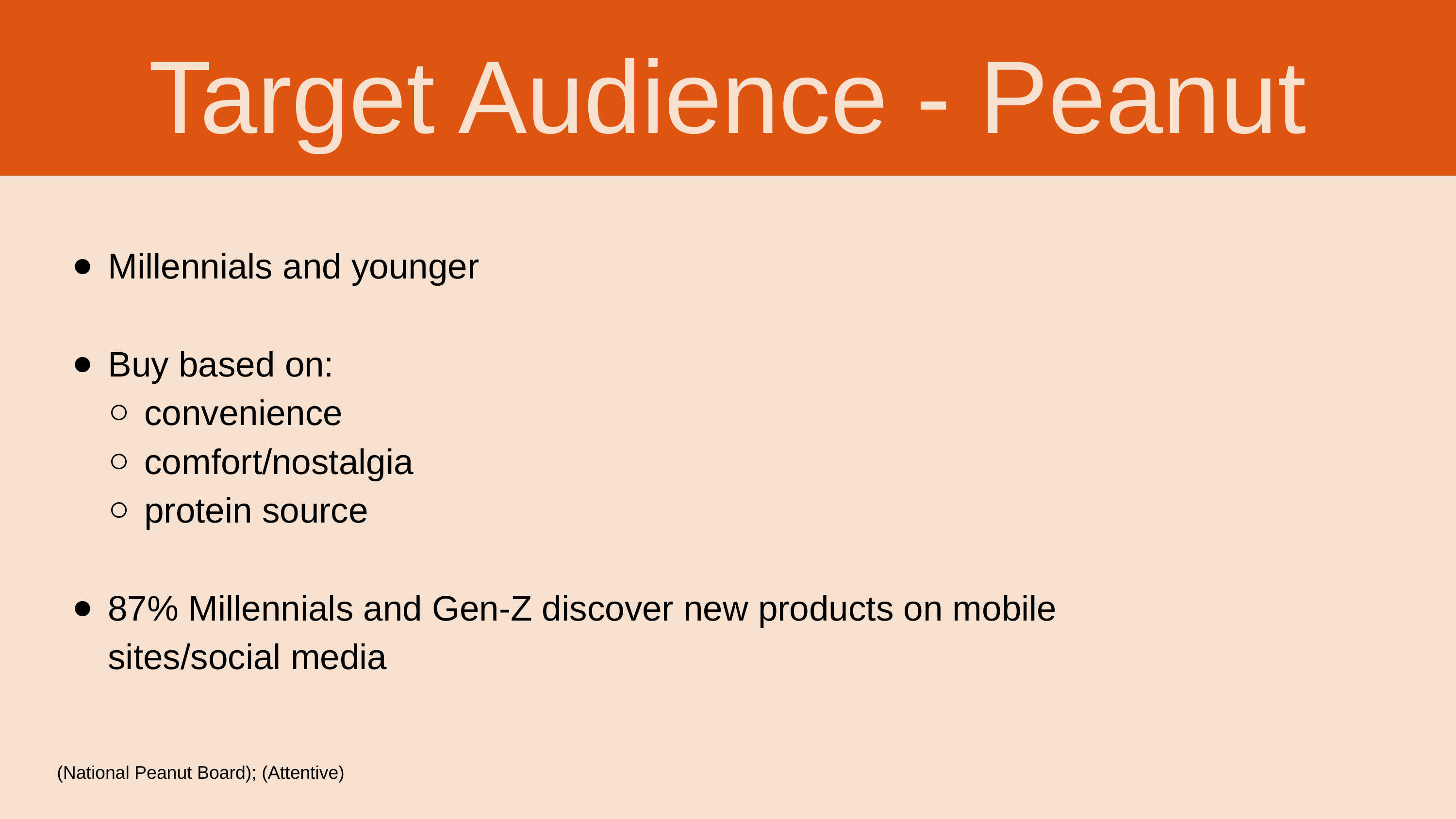

Target Audience - Peanut Butter

Millennials and younger

Buy based on:
convenience
comfort/nostalgia
protein source

87% Millennials and Gen-Z discover new products on mobile sites/social media
(National Peanut Board); (Attentive)